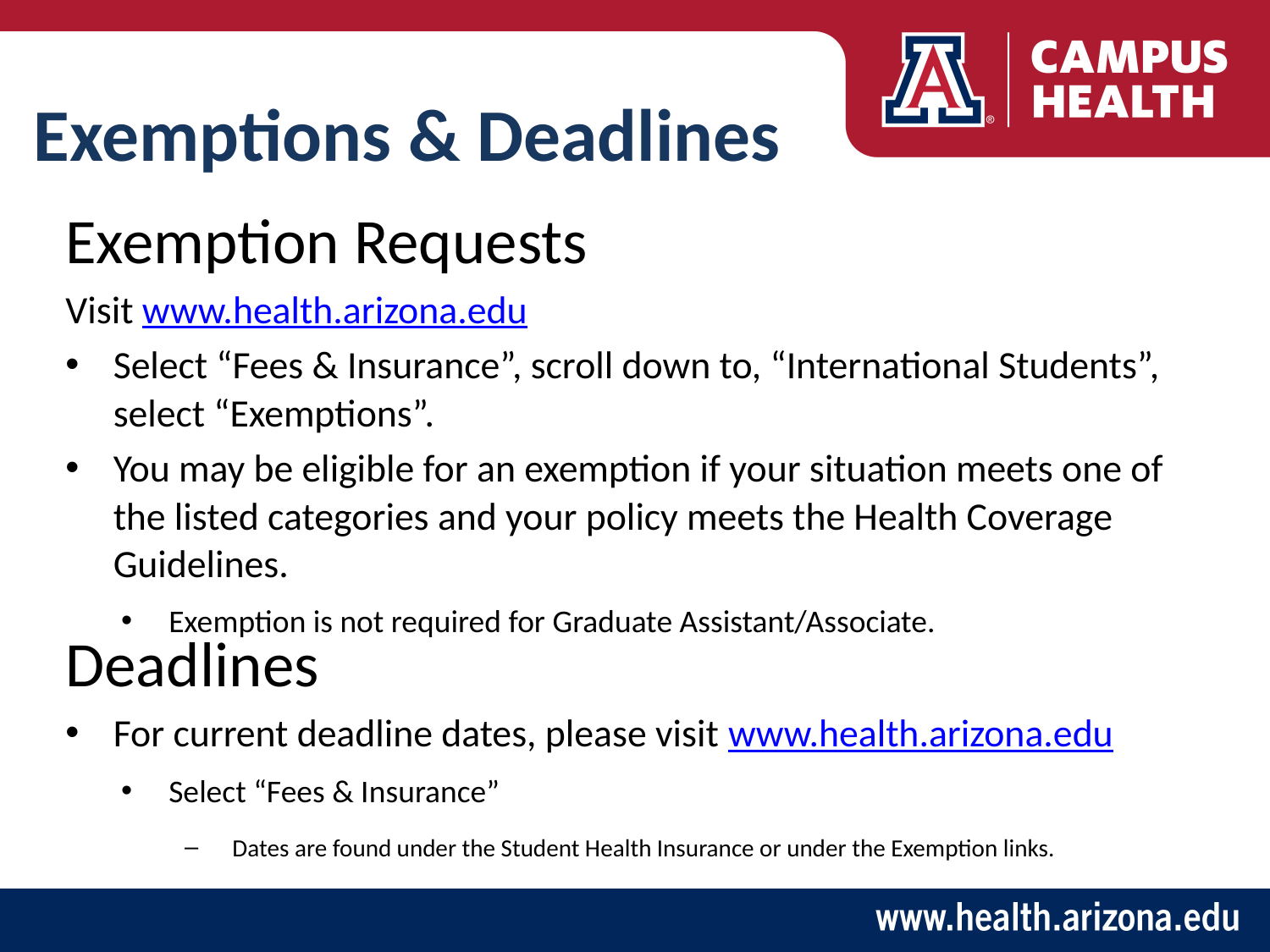

# Exemptions & Deadlines
Exemption Requests
Visit www.health.arizona.edu
Select “Fees & Insurance”, scroll down to, “International Students”, select “Exemptions”.
You may be eligible for an exemption if your situation meets one of the listed categories and your policy meets the Health Coverage Guidelines.
Exemption is not required for Graduate Assistant/Associate.
Deadlines
For current deadline dates, please visit www.health.arizona.edu
Select “Fees & Insurance”
Dates are found under the Student Health Insurance or under the Exemption links.